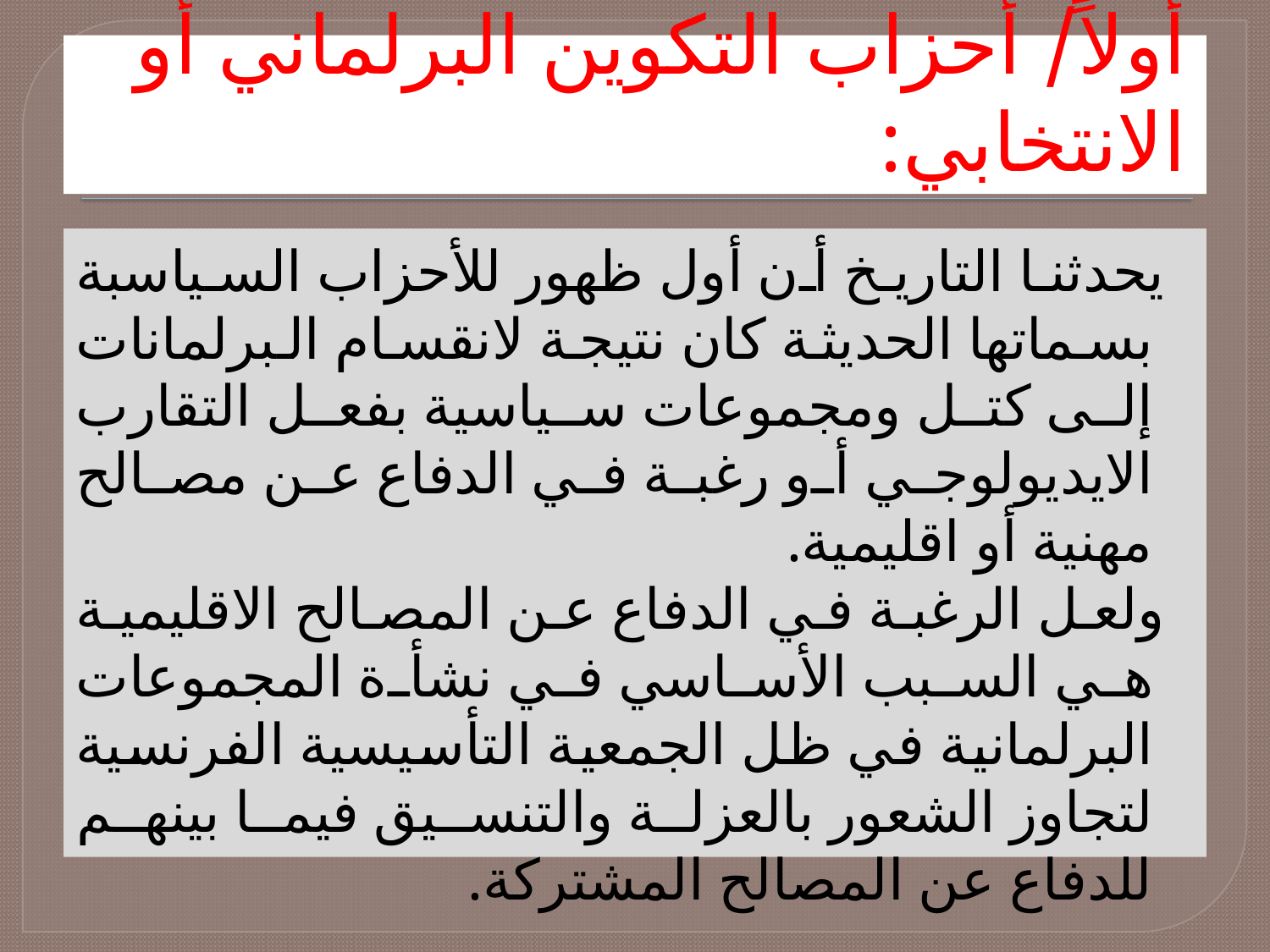

# أولاً/ أحزاب التكوين البرلماني أو الانتخابي:
  يحدثنا التاريخ أن أول ظهور للأحزاب السياسبة بسماتها الحديثة كان نتيجة لانقسام البرلمانات إلى كتل ومجموعات سياسية بفعل التقارب الايديولوجي أو رغبة في الدفاع عن مصالح مهنية أو اقليمية.
  ولعل الرغبة في الدفاع عن المصالح الاقليمية هي السبب الأساسي في نشأة المجموعات البرلمانية في ظل الجمعية التأسيسية الفرنسية لتجاوز الشعور بالعزلة والتنسيق فيما بينهم للدفاع عن المصالح المشتركة.